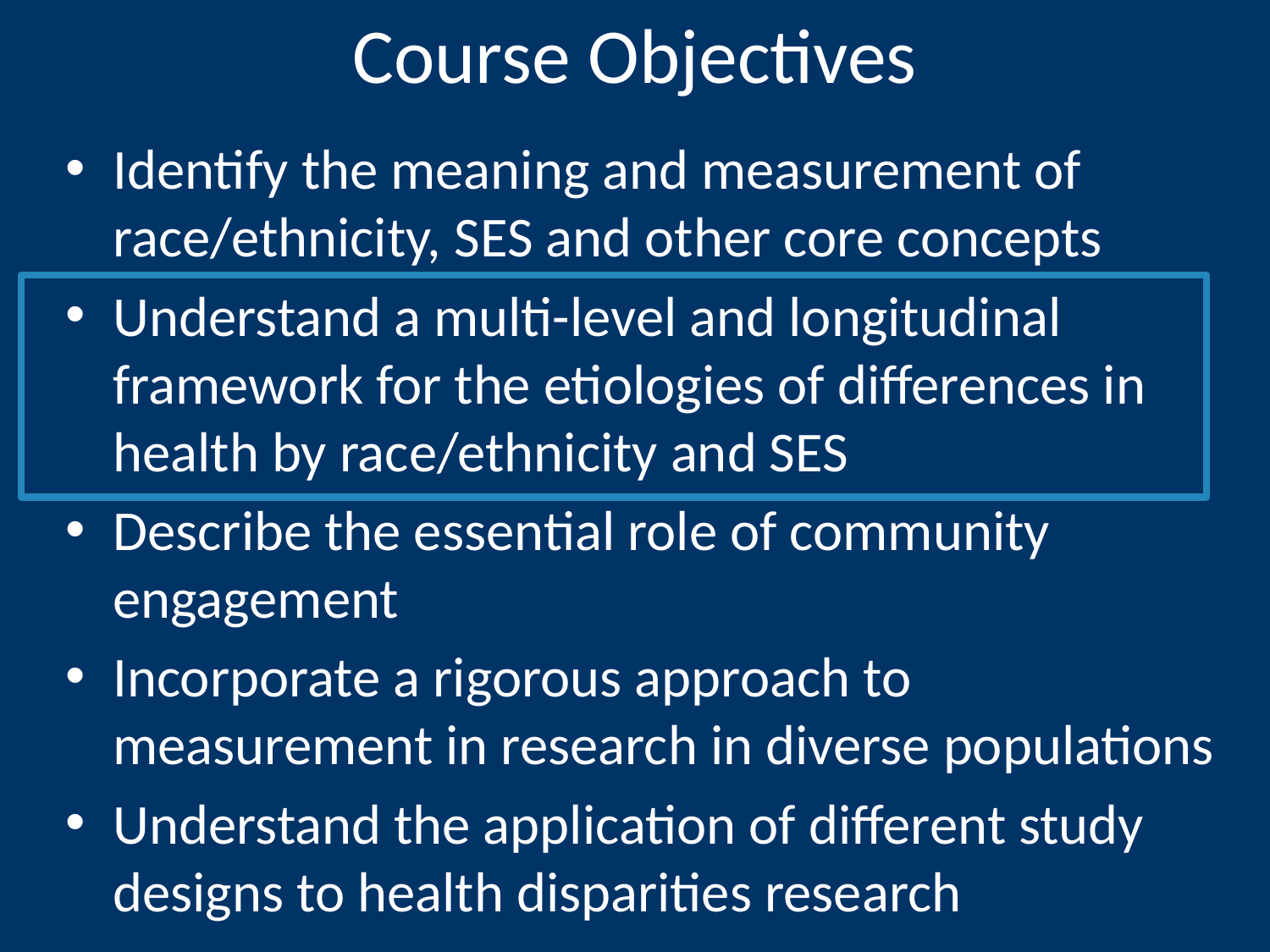

# Course Objectives
Identify the meaning and measurement of race/ethnicity, SES and other core concepts
Understand a multi-level and longitudinal framework for the etiologies of differences in health by race/ethnicity and SES
Describe the essential role of community engagement
Incorporate a rigorous approach to measurement in research in diverse populations
Understand the application of different study designs to health disparities research